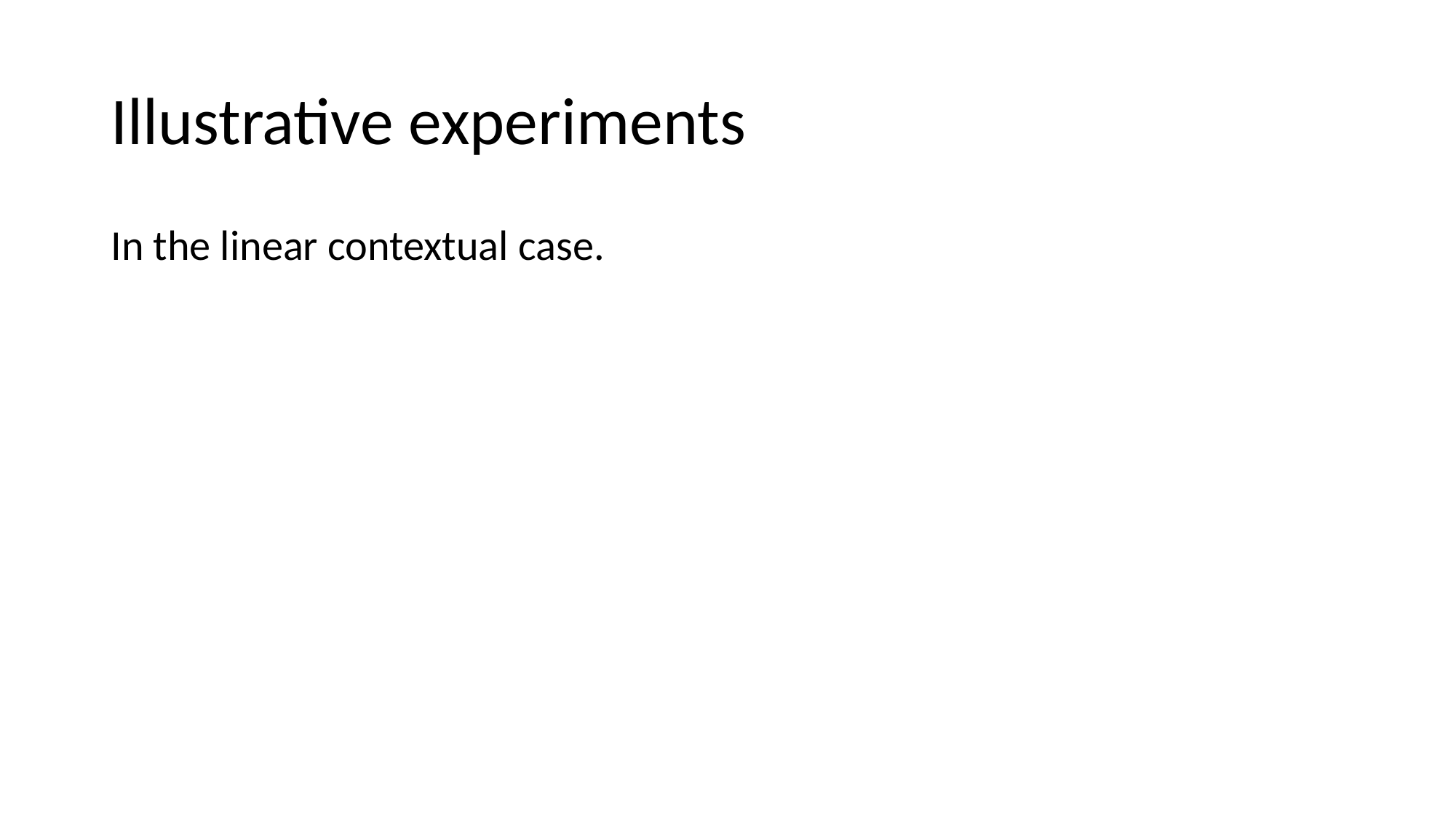

# Illustrative experiments
In the linear contextual case.